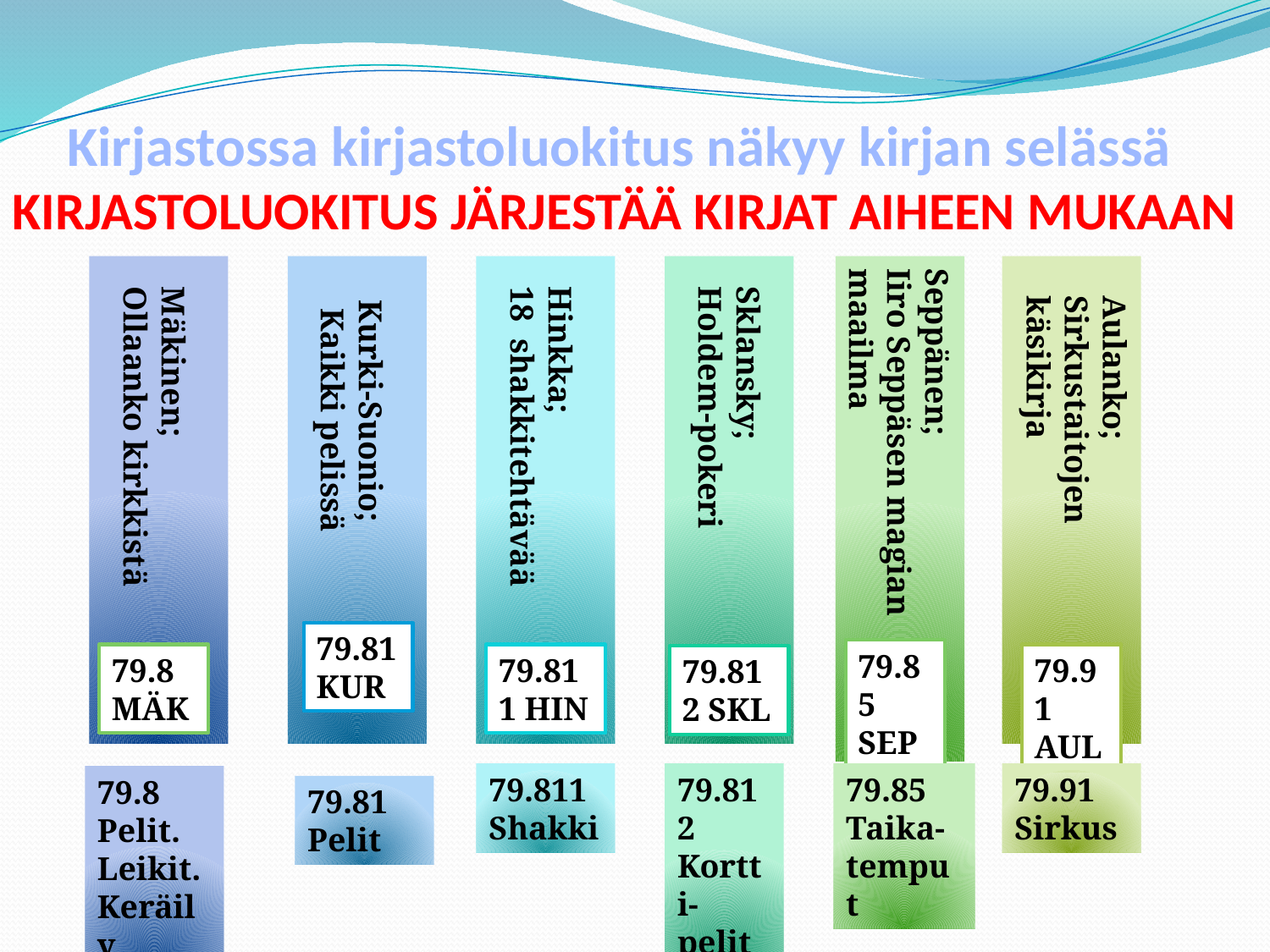

Kirjastossa kirjastoluokitus näkyy kirjan selässä
KIRJASTOLUOKITUS JÄRJESTÄÄ KIRJAT AIHEEN MUKAAN

Mäkinen;
Ollaanko kirkkistä
79.8
MÄK

Hinkka;
18  shakkitehtävää
79.811 HIN

Sklansky;
Holdem-pokeri
79.812 SKL

Seppänen;
Iiro Seppäsen magian maailma
79.85 SEP

Aulanko; Sirkustaitojen käsikirja
79.91 AUL
Kurki-Suonio;
 Kaikki pelissä
79.81 KUR
79.811
Shakki
79.812 Kortti-pelit
79.85 Taika-temput
79.91 Sirkus
79.8 Pelit. Leikit. Keräily
79.81 Pelit